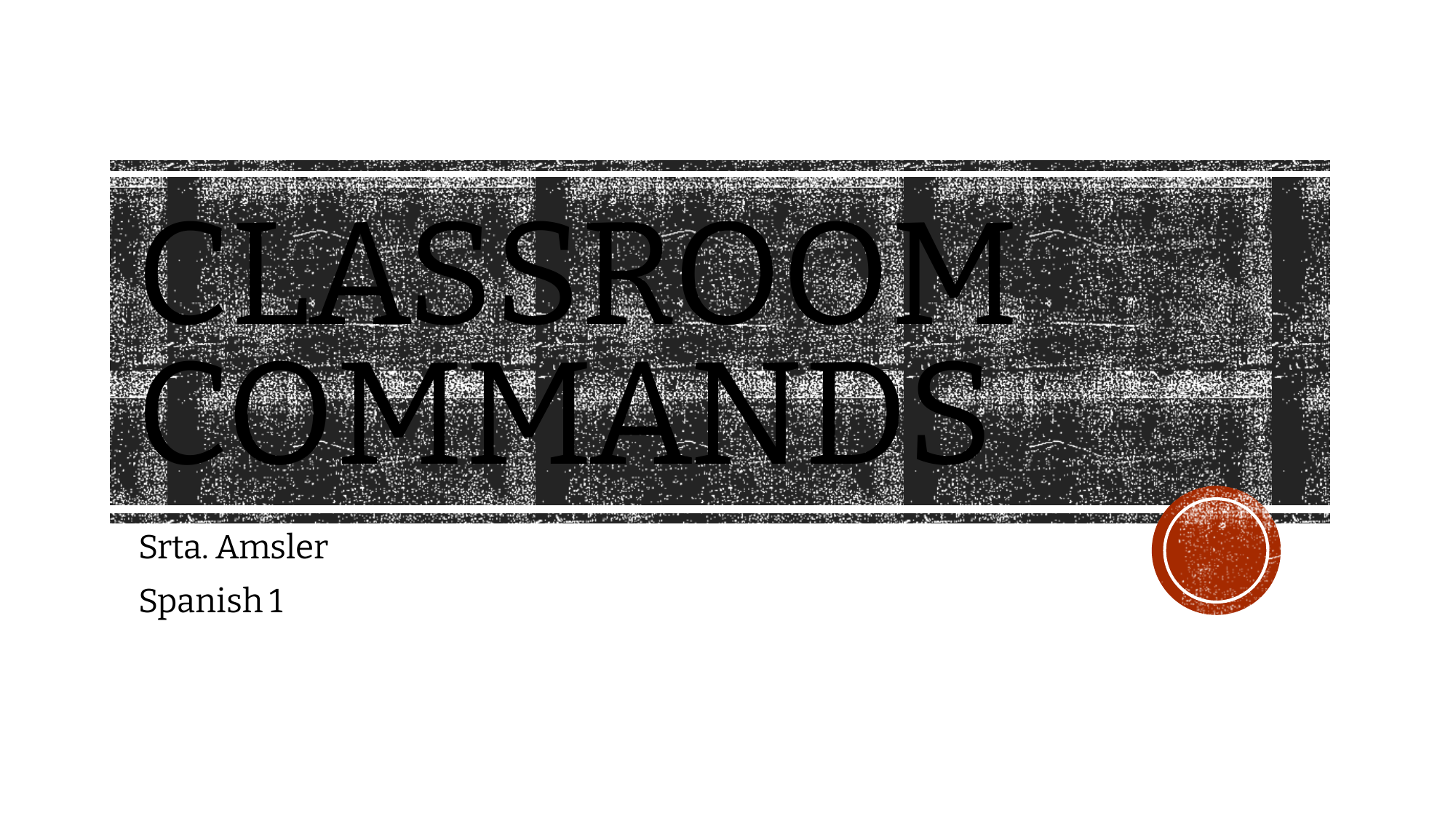

# Classroom Commands
Srta. Amsler
Spanish 1